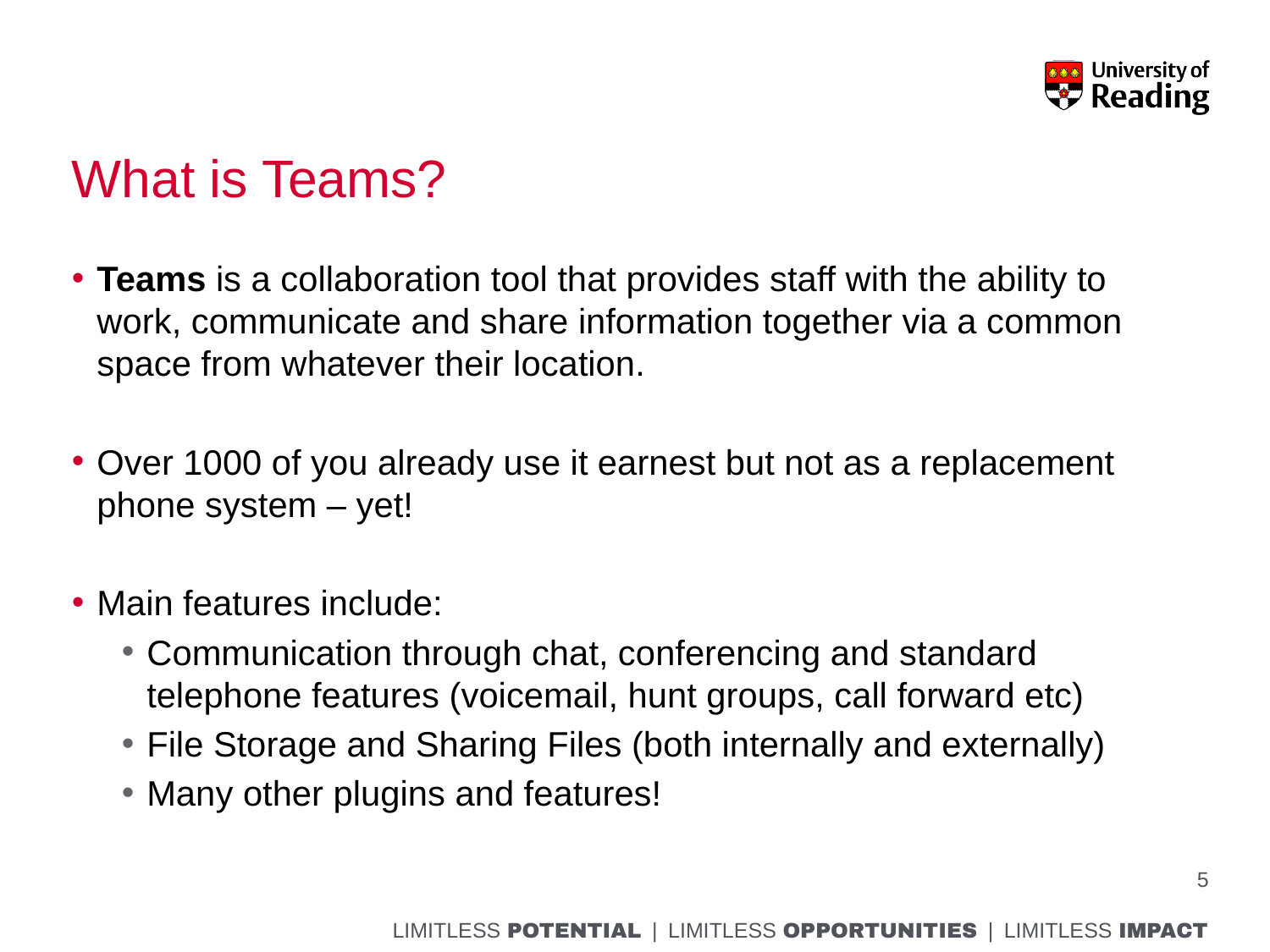

# What is Teams?
Teams is a collaboration tool that provides staff with the ability to work, communicate and share information together via a common space from whatever their location.

Over 1000 of you already use it earnest but not as a replacement phone system – yet!

Main features include:
Communication through chat, conferencing and standard telephone features (voicemail, hunt groups, call forward etc)
File Storage and Sharing Files (both internally and externally)
Many other plugins and features!

Use the Meetings icon to open the meetings view
5